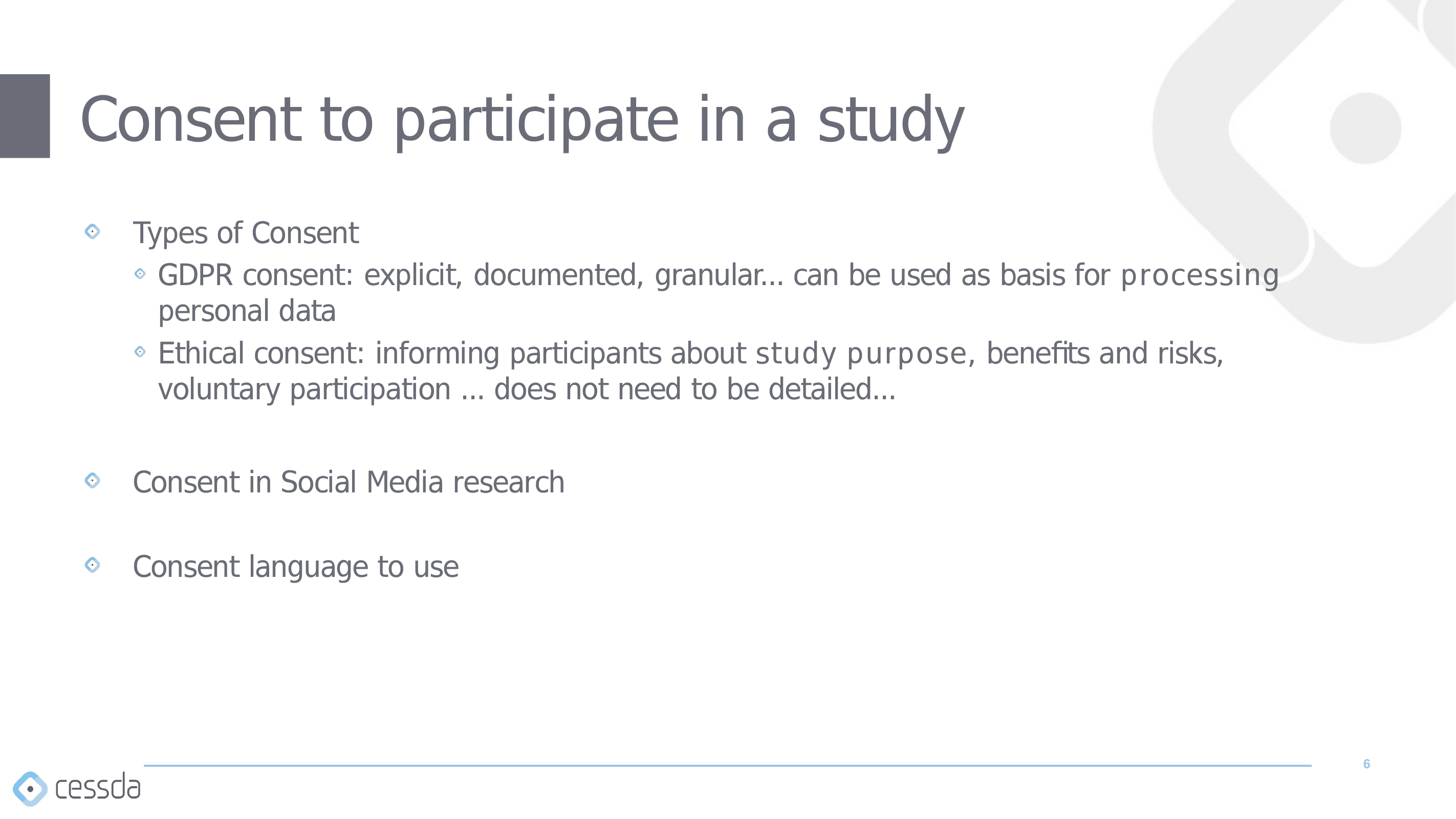

# Consent to participate in a study
Types of Consent
GDPR consent: explicit, documented, granular… can be used as basis for processing personal data
Ethical consent: informing participants about study purpose, benefits and risks, voluntary participation … does not need to be detailed…

Consent in Social Media research

Consent language to use

6